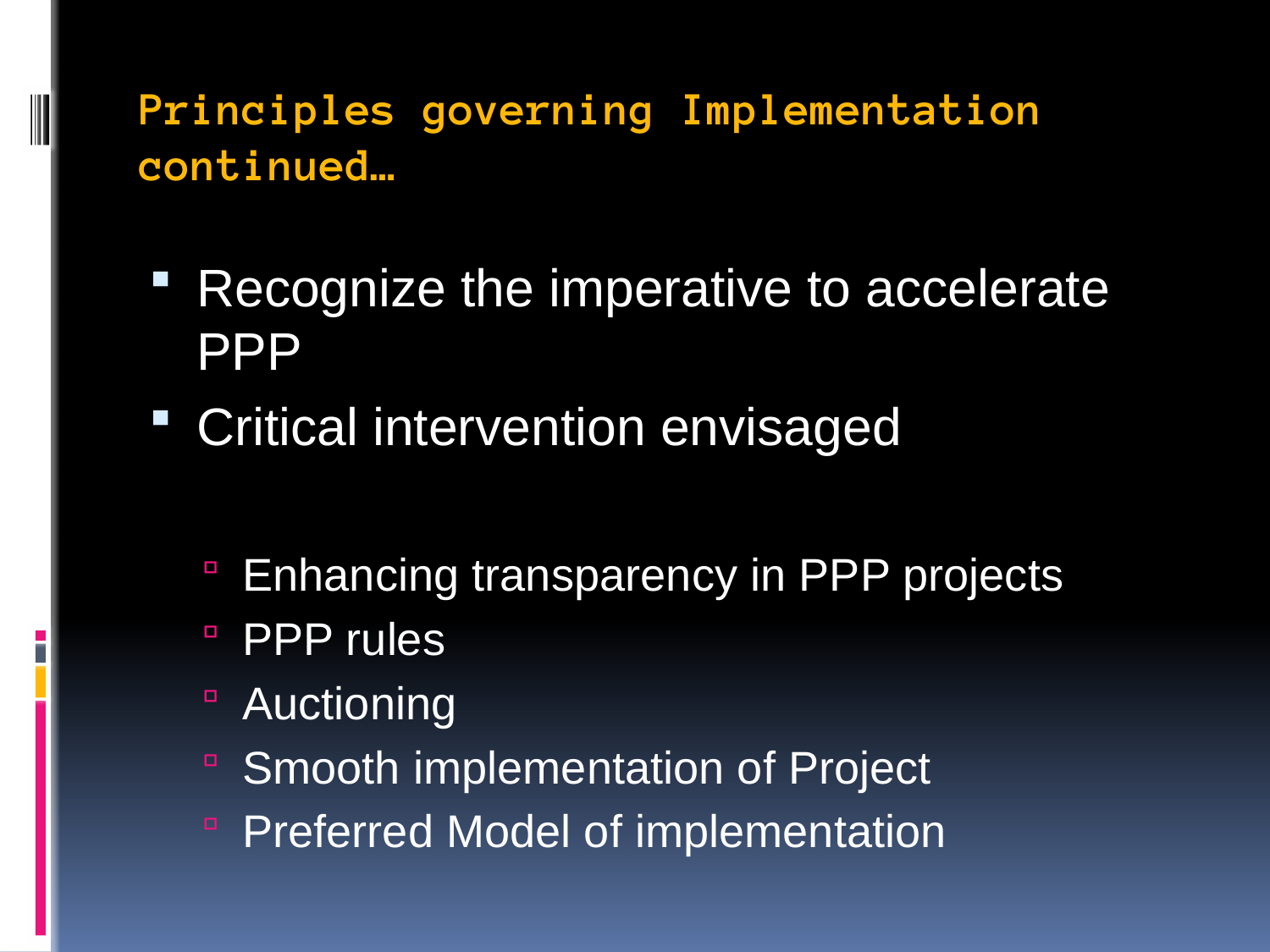

# Principles governing Implementation continued…
Recognize the imperative to accelerate PPP
Critical intervention envisaged

Enhancing transparency in PPP projects
PPP rules
Auctioning
Smooth implementation of Project
Preferred Model of implementation